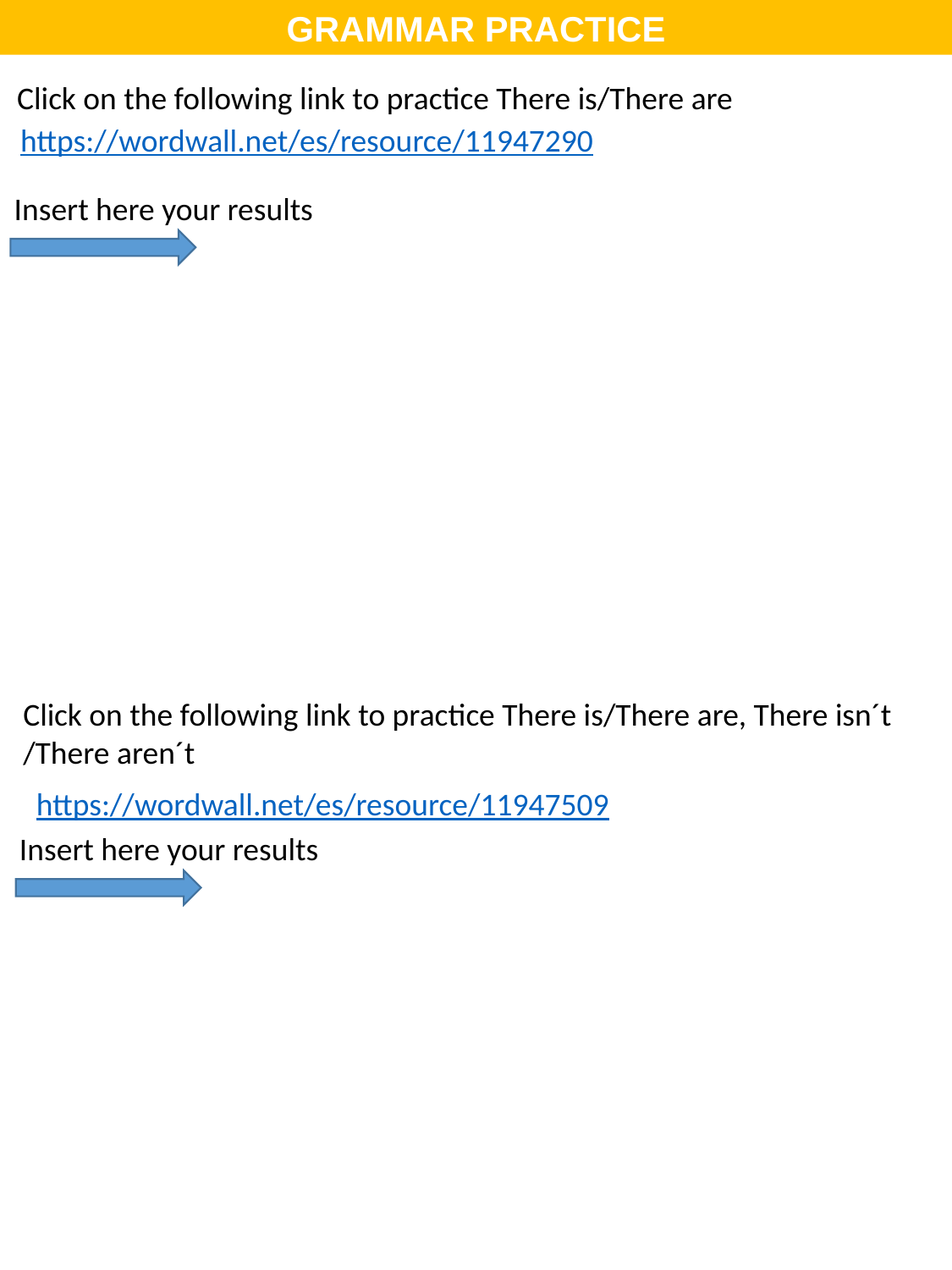

GRAMMAR PRACTICE
Click on the following link to practice There is/There are
https://wordwall.net/es/resource/11947290

Insert here your results

Click on the following link to practice There is/There are, There isn´t /There aren´t
https://wordwall.net/es/resource/11947509

Insert here your results